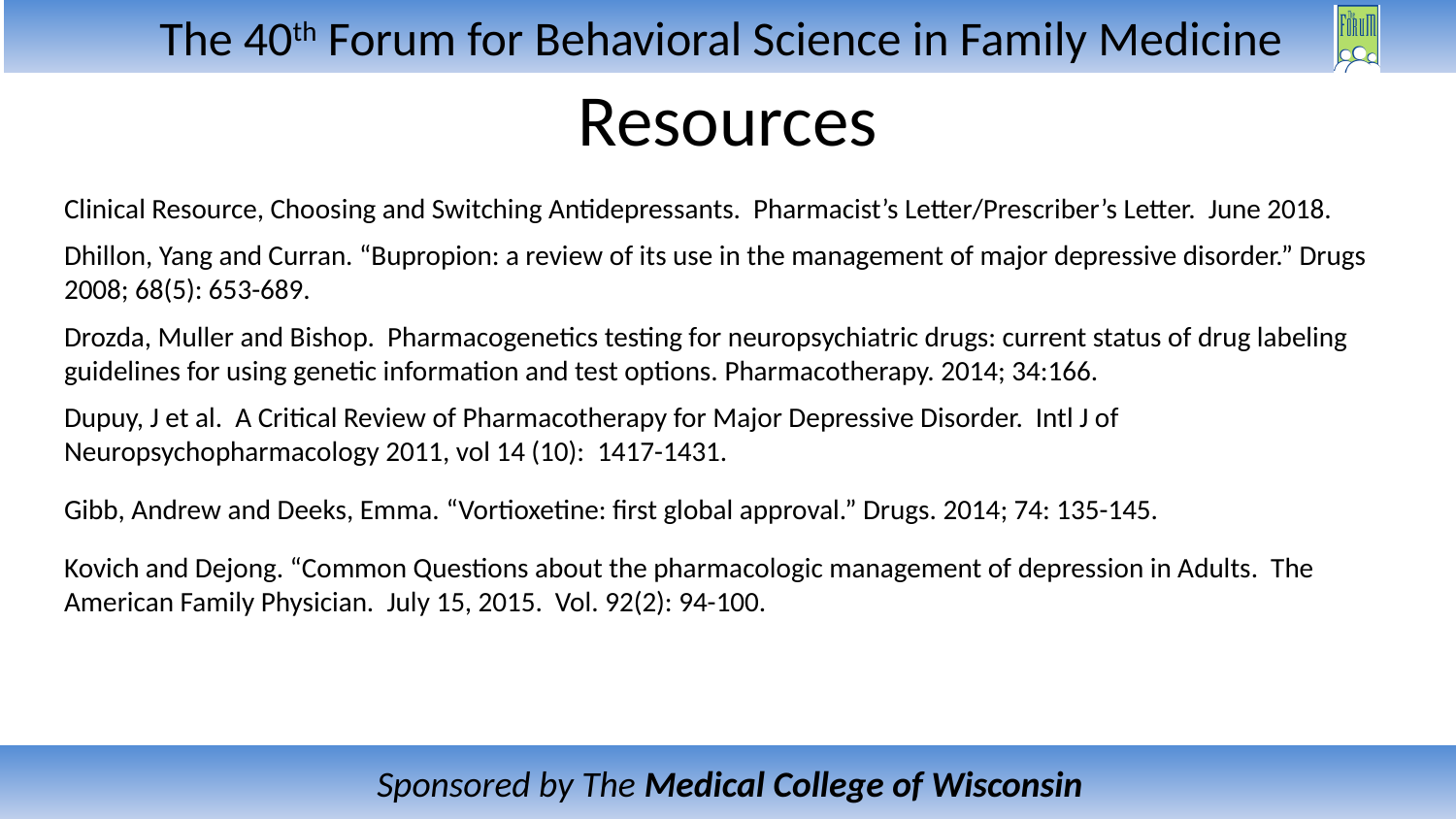

# Resources
Clinical Resource, Choosing and Switching Antidepressants.  Pharmacist’s Letter/Prescriber’s Letter.  June 2018.
Dhillon, Yang and Curran. “Bupropion: a review of its use in the management of major depressive disorder.” Drugs 2008; 68(5): 653-689.
Drozda, Muller and Bishop.  Pharmacogenetics testing for neuropsychiatric drugs: current status of drug labeling guidelines for using genetic information and test options. Pharmacotherapy. 2014; 34:166.
Dupuy, J et al.  A Critical Review of Pharmacotherapy for Major Depressive Disorder.  Intl J of Neuropsychopharmacology 2011, vol 14 (10):  1417-1431.
Gibb, Andrew and Deeks, Emma. “Vortioxetine: first global approval.” Drugs. 2014; 74: 135-145.
Kovich and Dejong. “Common Questions about the pharmacologic management of depression in Adults.  The American Family Physician.  July 15, 2015.  Vol. 92(2): 94-100.